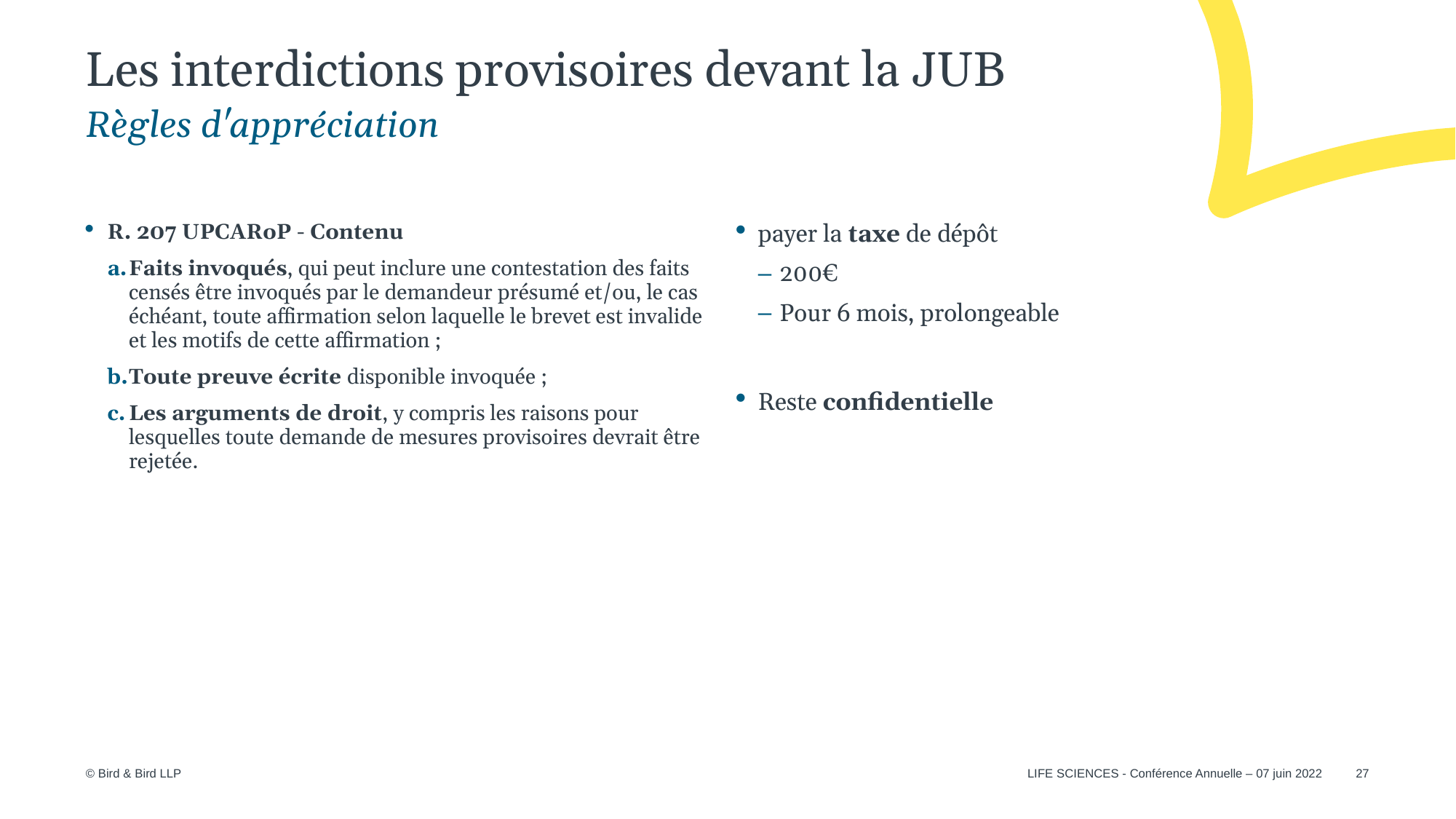

# Les interdictions provisoires devant la JUB
Règles d'appréciation

R. 207 UPCARoP - Contenu
Faits invoqués, qui peut inclure une contestation des faits censés être invoqués par le demandeur présumé et/ou, le cas échéant, toute affirmation selon laquelle le brevet est invalide et les motifs de cette affirmation ;
Toute preuve écrite disponible invoquée ;
Les arguments de droit, y compris les raisons pour lesquelles toute demande de mesures provisoires devrait être rejetée.

payer la taxe de dépôt
200€
Pour 6 mois, prolongeable

Reste confidentielle

LIFE SCIENCES - Conférence Annuelle – 07 juin 2022